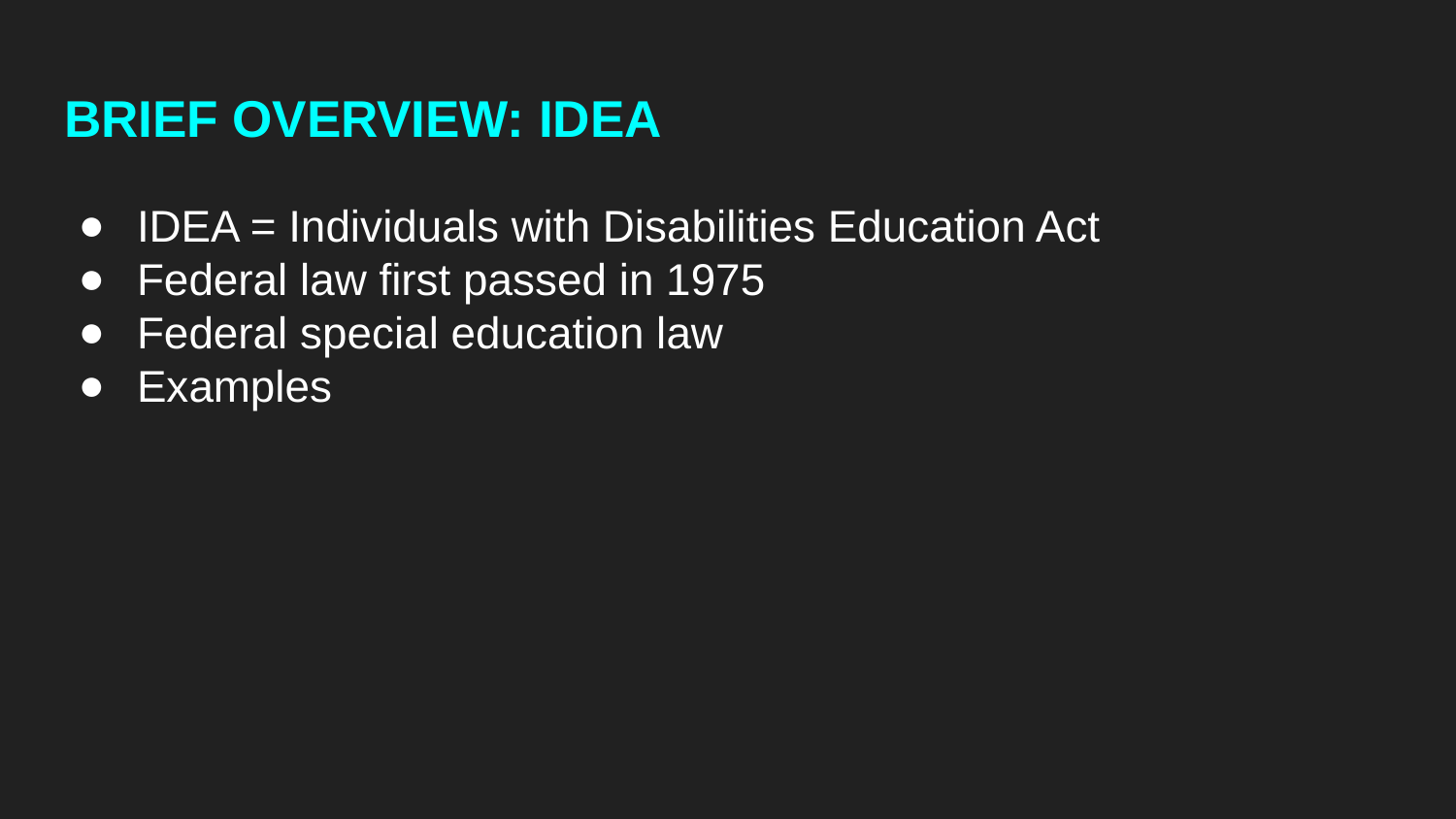

# BRIEF OVERVIEW: IDEA
IDEA = Individuals with Disabilities Education Act
Federal law first passed in 1975
Federal special education law
Examples